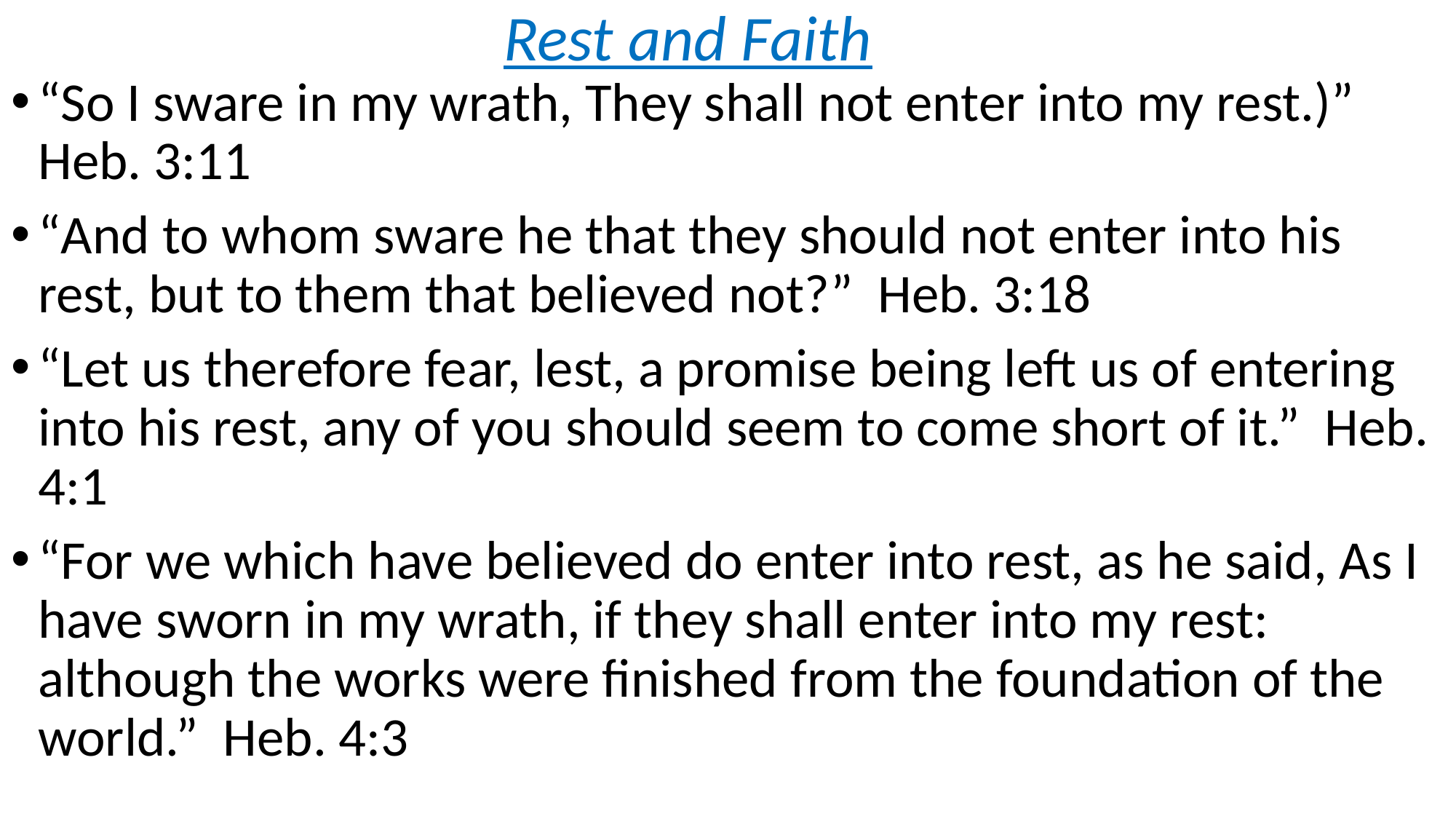

# Rest and Faith
“So I sware in my wrath, They shall not enter into my rest.)”  Heb. 3:11
“And to whom sware he that they should not enter into his rest, but to them that believed not?”  Heb. 3:18
“Let us therefore fear, lest, a promise being left us of entering into his rest, any of you should seem to come short of it.”  Heb. 4:1
“For we which have believed do enter into rest, as he said, As I have sworn in my wrath, if they shall enter into my rest: although the works were finished from the foundation of the world.”  Heb. 4:3